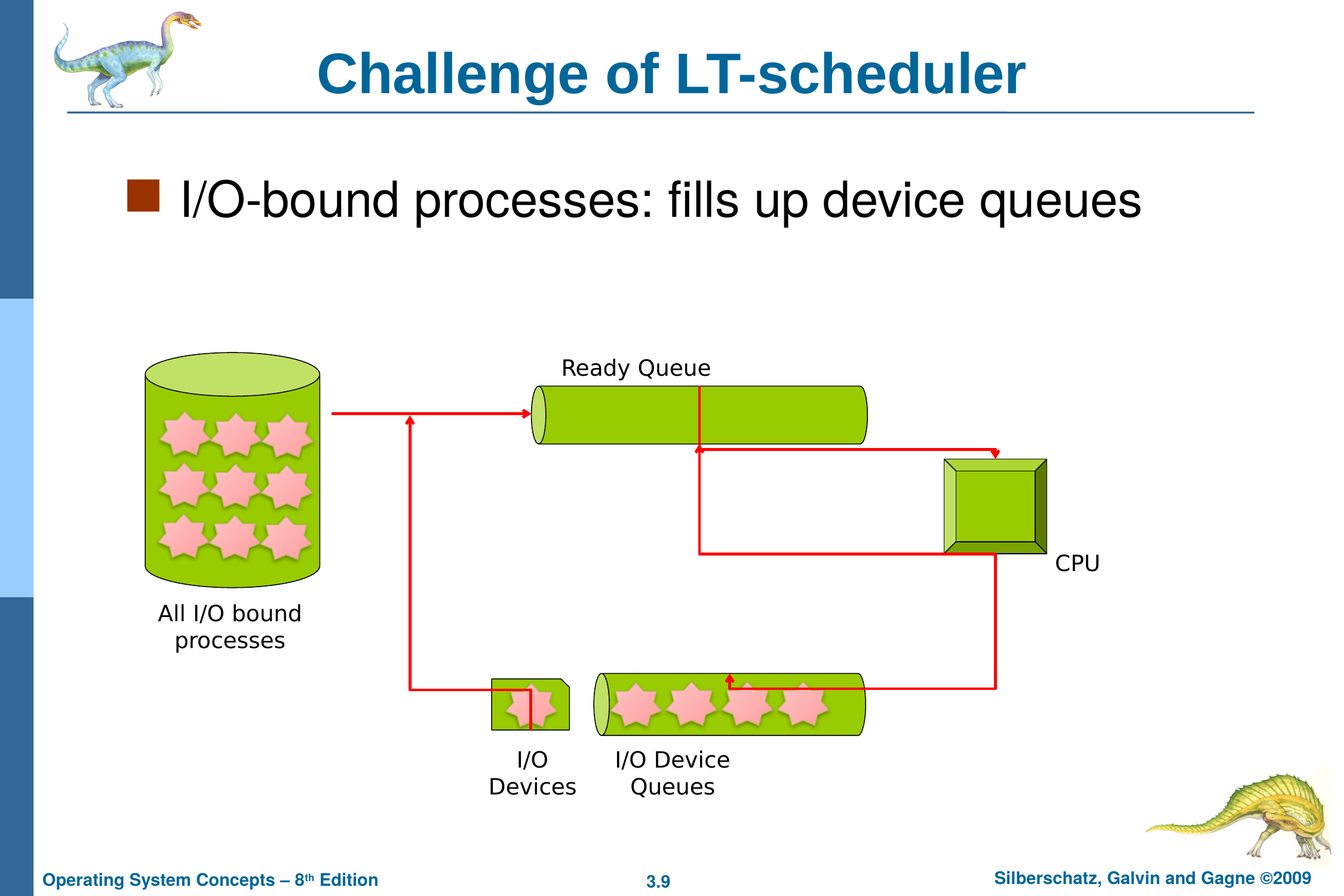

I/O-bound processes: fills up device queues

# Challenge of LT-scheduler

Ready Queue

CPU

All I/O bound
processes

I/O
Devices
I/O Device
Queues